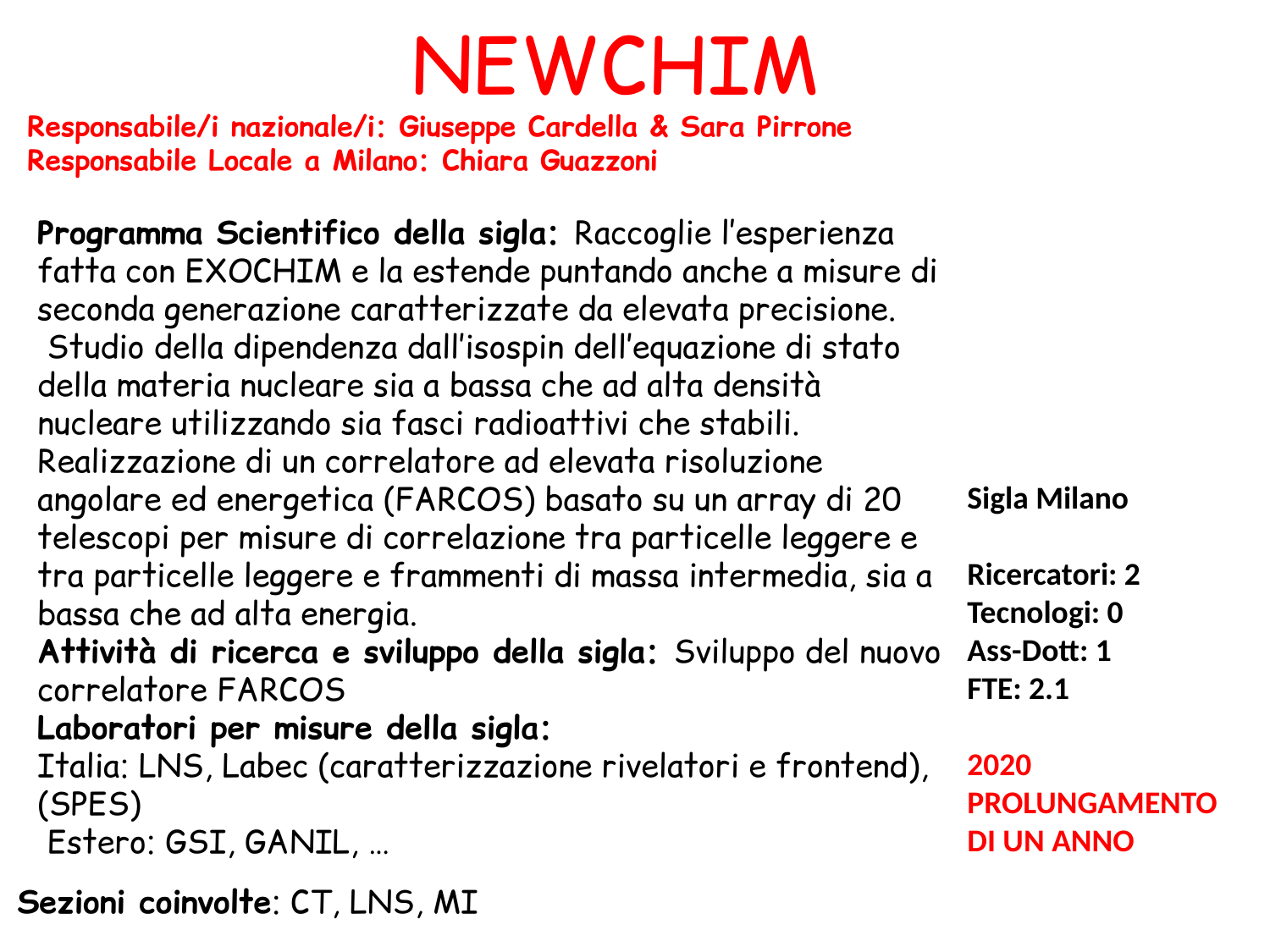

NEWCHIM
Responsabile/i nazionale/i: Giuseppe Cardella & Sara Pirrone
Responsabile Locale a Milano: Chiara Guazzoni
Programma Scientifico della sigla: Raccoglie l’esperienza fatta con EXOCHIM e la estende puntando anche a misure di seconda generazione caratterizzate da elevata precisione.
 Studio della dipendenza dall’isospin dell’equazione di stato della materia nucleare sia a bassa che ad alta densità nucleare utilizzando sia fasci radioattivi che stabili.
Realizzazione di un correlatore ad elevata risoluzione angolare ed energetica (FARCOS) basato su un array di 20 telescopi per misure di correlazione tra particelle leggere e tra particelle leggere e frammenti di massa intermedia, sia a bassa che ad alta energia.
Attività di ricerca e sviluppo della sigla: Sviluppo del nuovo correlatore FARCOS
Laboratori per misure della sigla:
Italia: LNS, Labec (caratterizzazione rivelatori e frontend), (SPES)
 Estero: GSI, GANIL, …

Sigla Milano

Ricercatori: 2 Tecnologi: 0
Ass-Dott: 1
FTE: 2.1

2020 PROLUNGAMENTO DI UN ANNO

Sezioni coinvolte: CT, LNS, MI